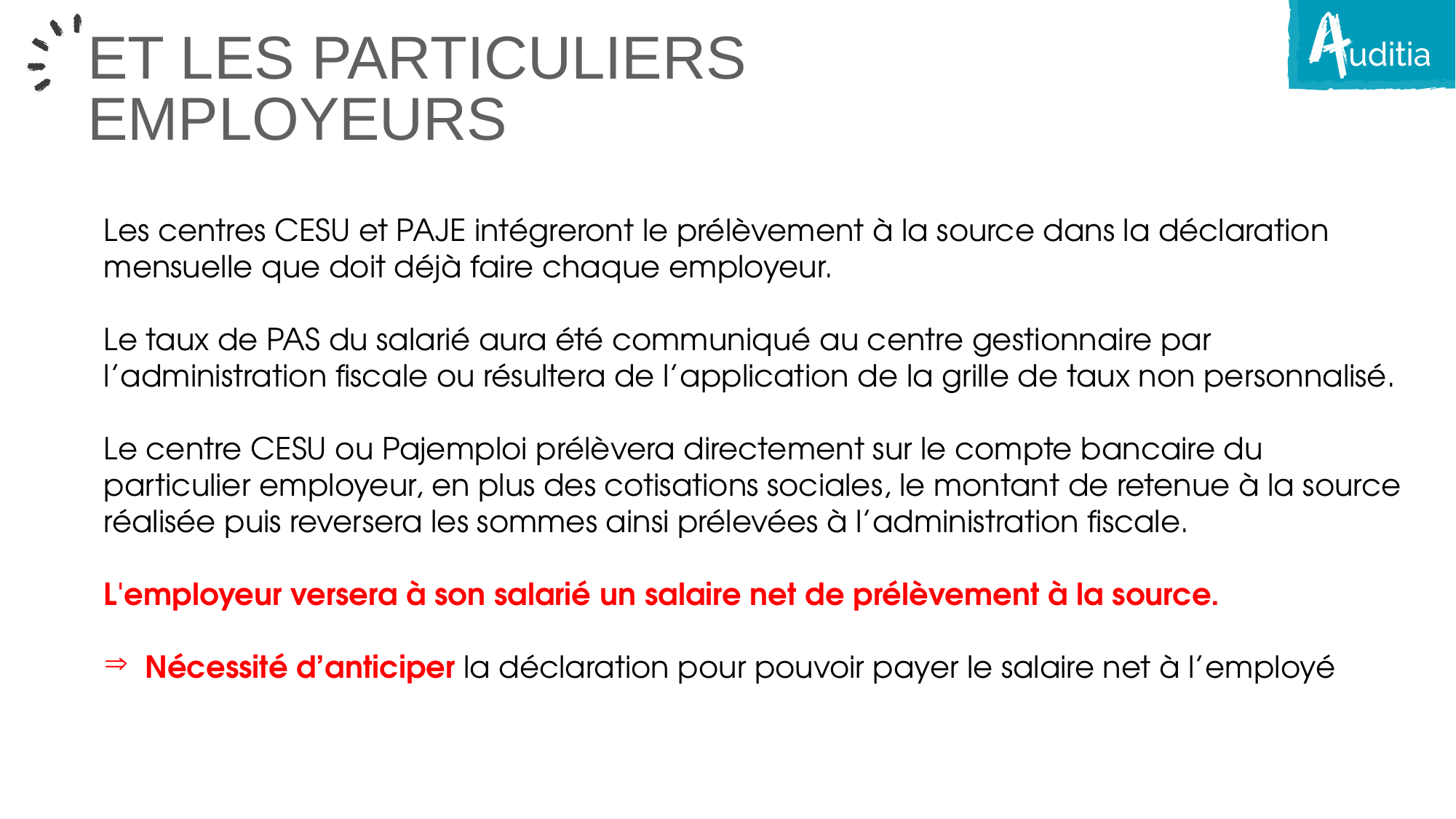

Et les particuliers employeurs
Les centres CESU et PAJE intégreront le prélèvement à la source dans la déclaration mensuelle que doit déjà faire chaque employeur.

Le taux de PAS du salarié aura été communiqué au centre gestionnaire par l’administration fiscale ou résultera de l’application de la grille de taux non personnalisé.

Le centre CESU ou Pajemploi prélèvera directement sur le compte bancaire du particulier employeur, en plus des cotisations sociales, le montant de retenue à la source réalisée puis reversera les sommes ainsi prélevées à l’administration fiscale.

L'employeur versera à son salarié un salaire net de prélèvement à la source.

Nécessité d’anticiper la déclaration pour pouvoir payer le salaire net à l’employé